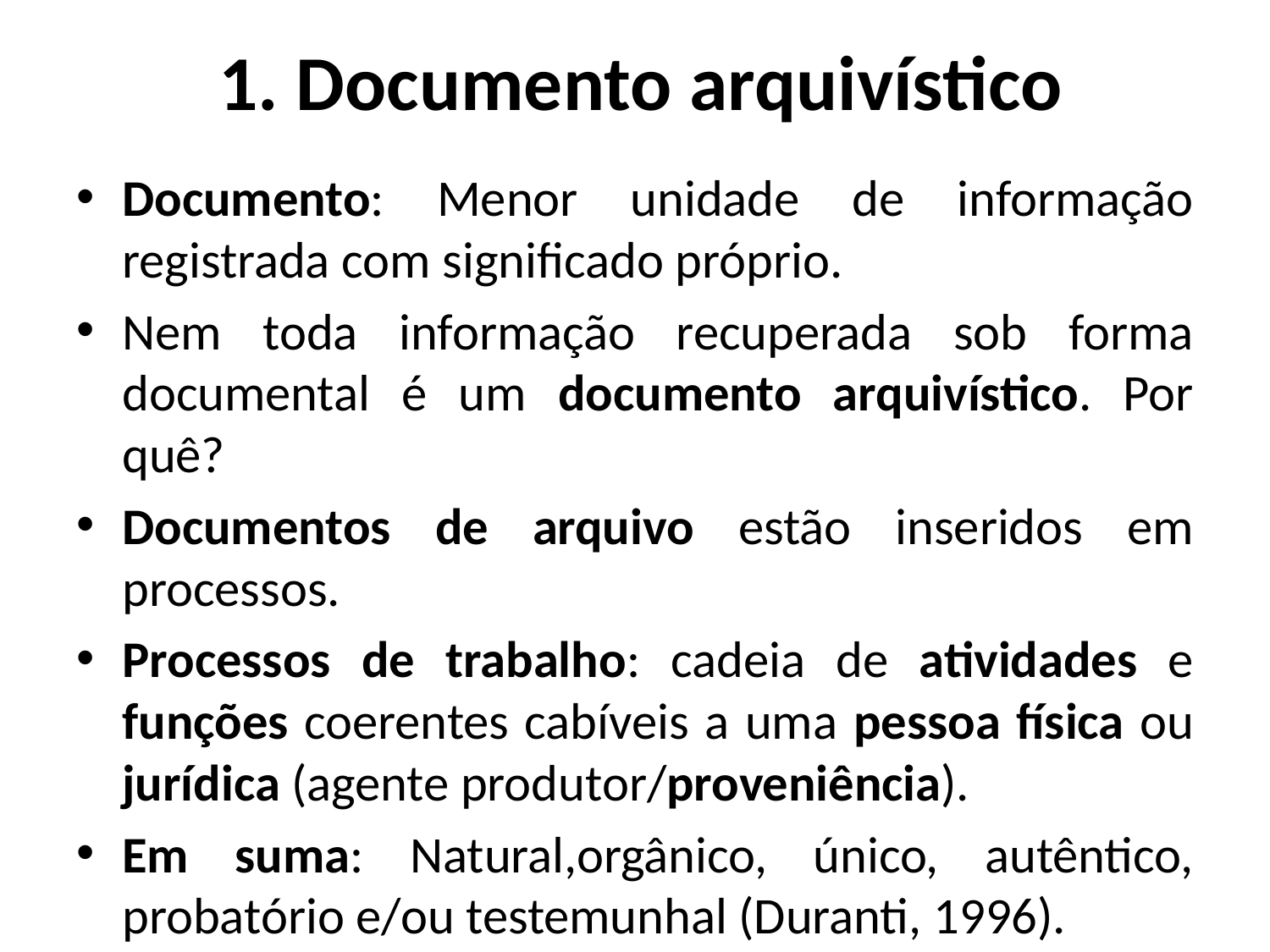

# 1. Documento arquivístico
Documento: Menor unidade de informação registrada com significado próprio.
Nem toda informação recuperada sob forma documental é um documento arquivístico. Por quê?
Documentos de arquivo estão inseridos em processos.
Processos de trabalho: cadeia de atividades e funções coerentes cabíveis a uma pessoa física ou jurídica (agente produtor/proveniência).
Em suma: Natural,orgânico, único, autêntico, probatório e/ou testemunhal (Duranti, 1996).